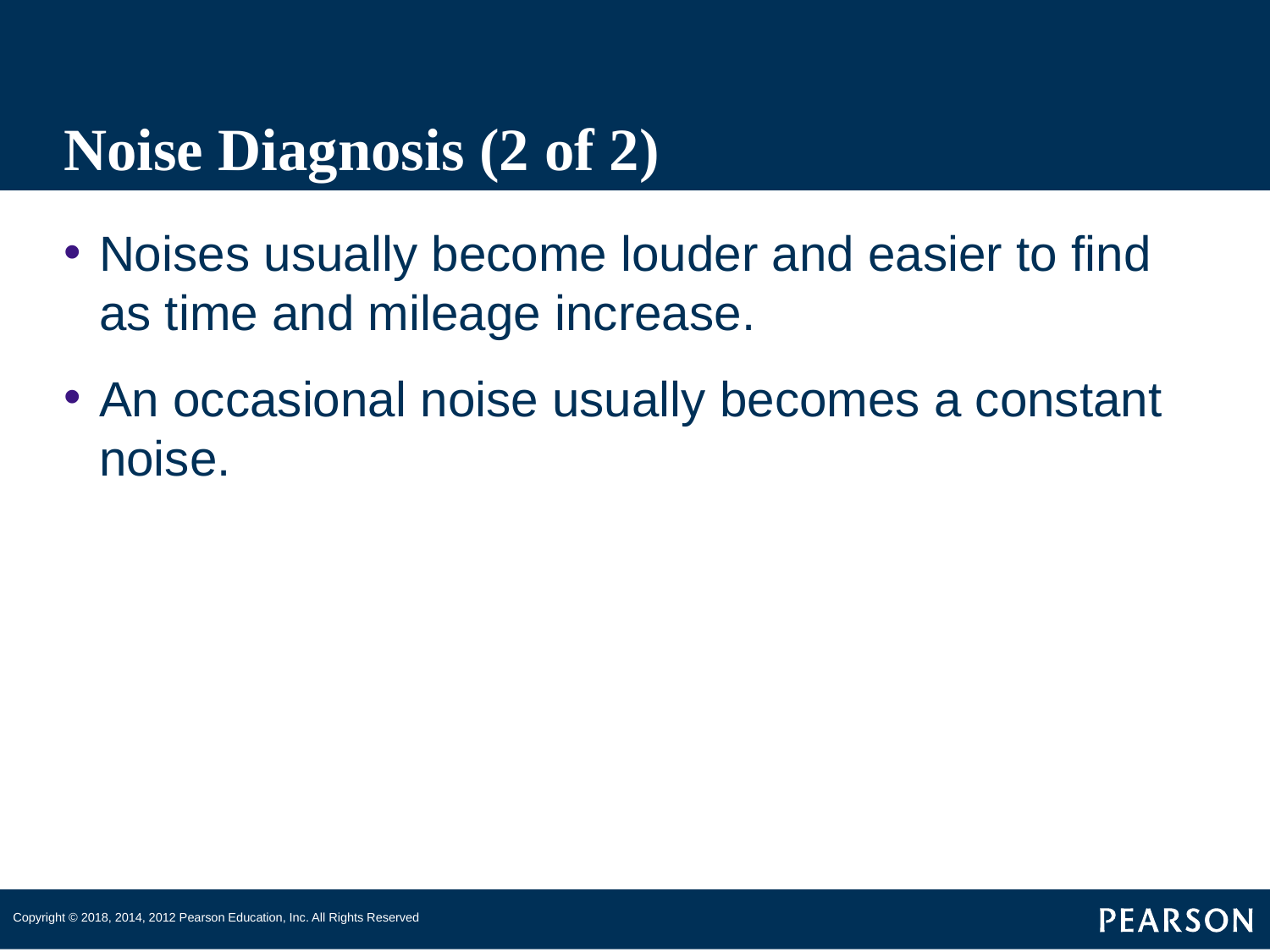

# Noise Diagnosis (2 of 2)
Noises usually become louder and easier to find as time and mileage increase.
An occasional noise usually becomes a constant noise.